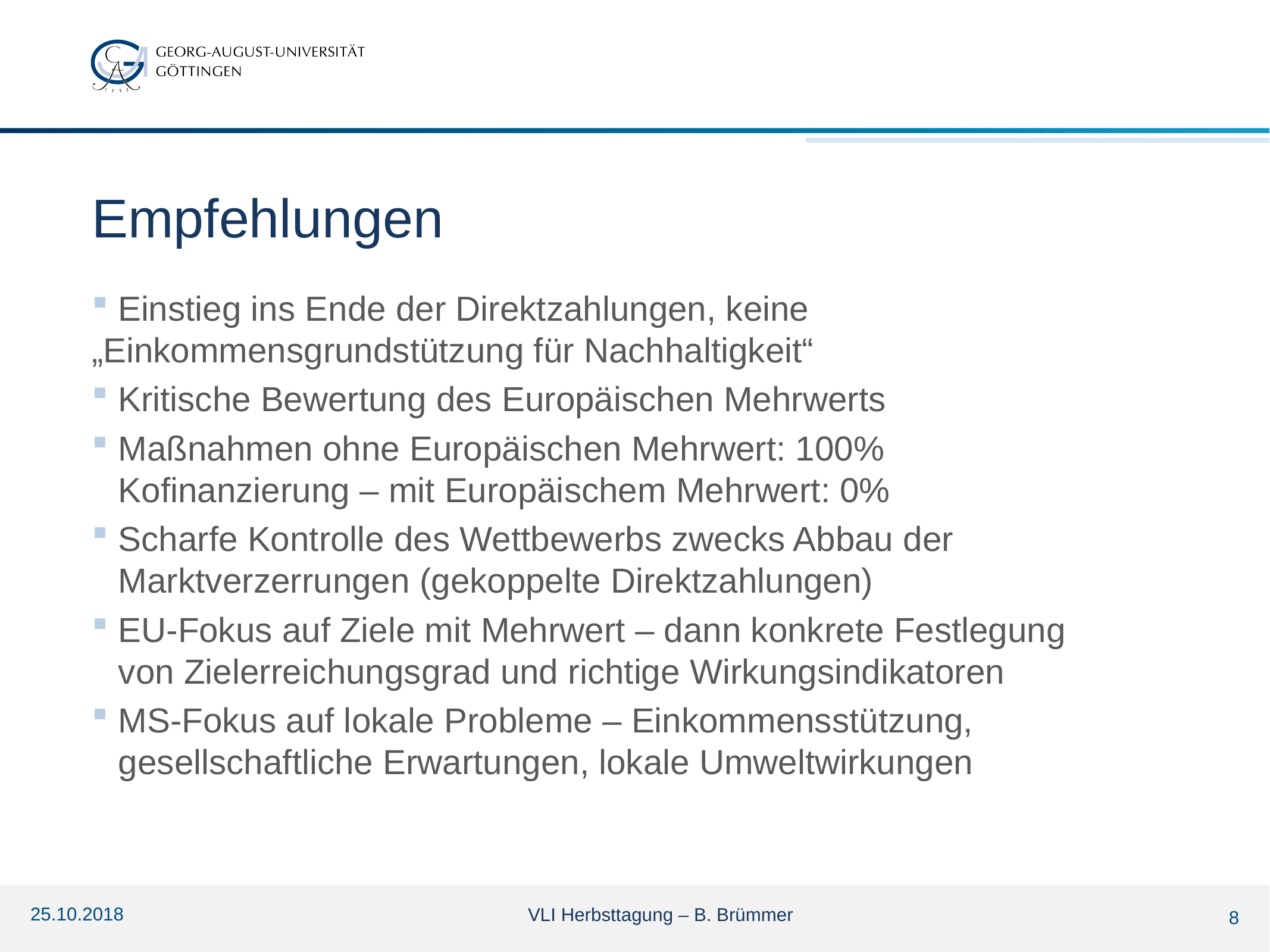

# Empfehlungen
 Einstieg ins Ende der Direktzahlungen, keine „Einkommensgrundstützung für Nachhaltigkeit“
 Kritische Bewertung des Europäischen Mehrwerts
Maßnahmen ohne Europäischen Mehrwert: 100% Kofinanzierung – mit Europäischem Mehrwert: 0%
Scharfe Kontrolle des Wettbewerbs zwecks Abbau der Marktverzerrungen (gekoppelte Direktzahlungen)
EU-Fokus auf Ziele mit Mehrwert – dann konkrete Festlegung von Zielerreichungsgrad und richtige Wirkungsindikatoren
MS-Fokus auf lokale Probleme – Einkommensstützung, gesellschaftliche Erwartungen, lokale Umweltwirkungen

25.10.2018
VLI Herbsttagung – B. Brümmer
8